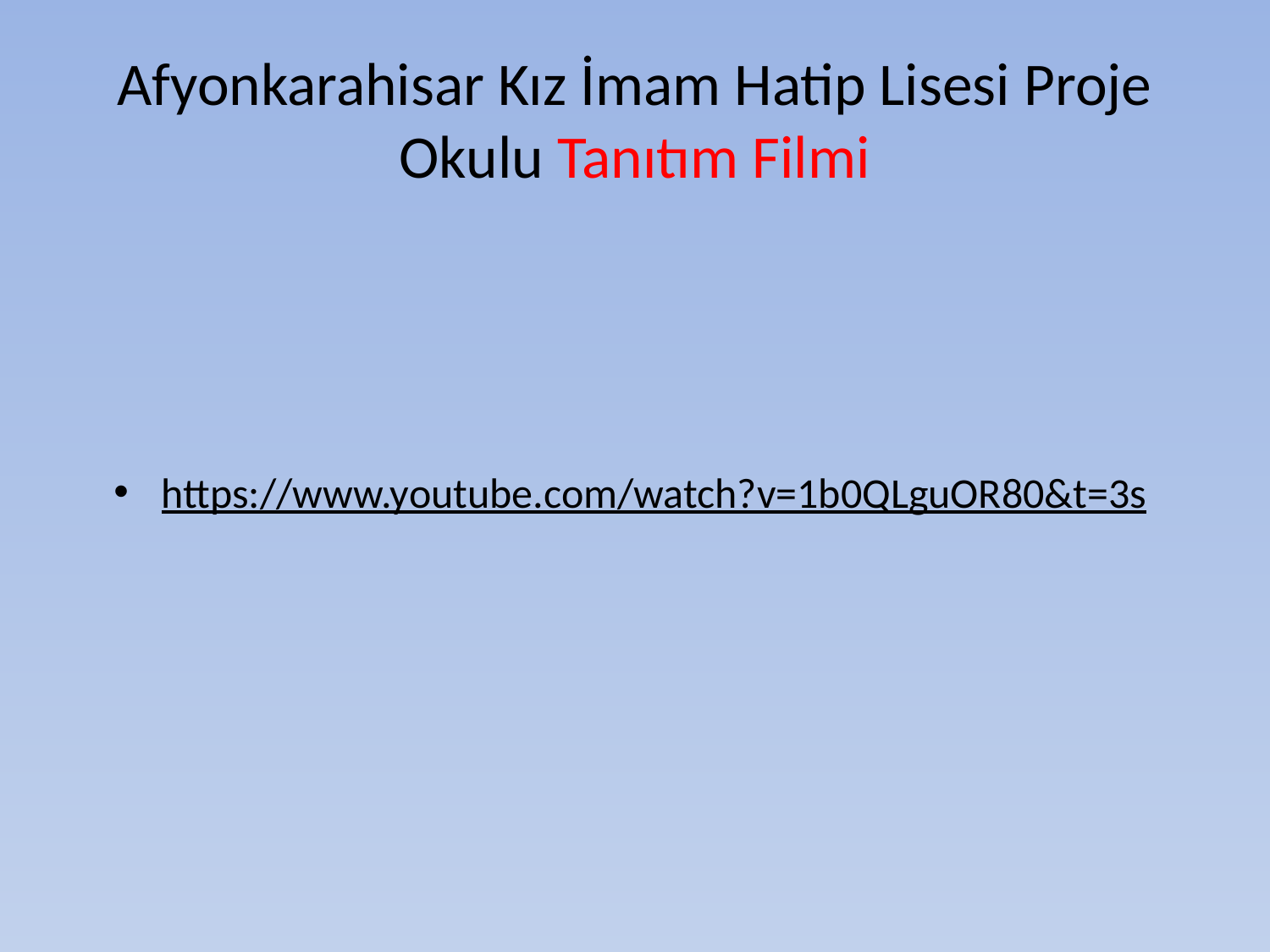

# Afyonkarahisar Kız İmam Hatip Lisesi Proje Okulu Tanıtım Filmi

https://www.youtube.com/watch?v=1b0QLguOR80&t=3s